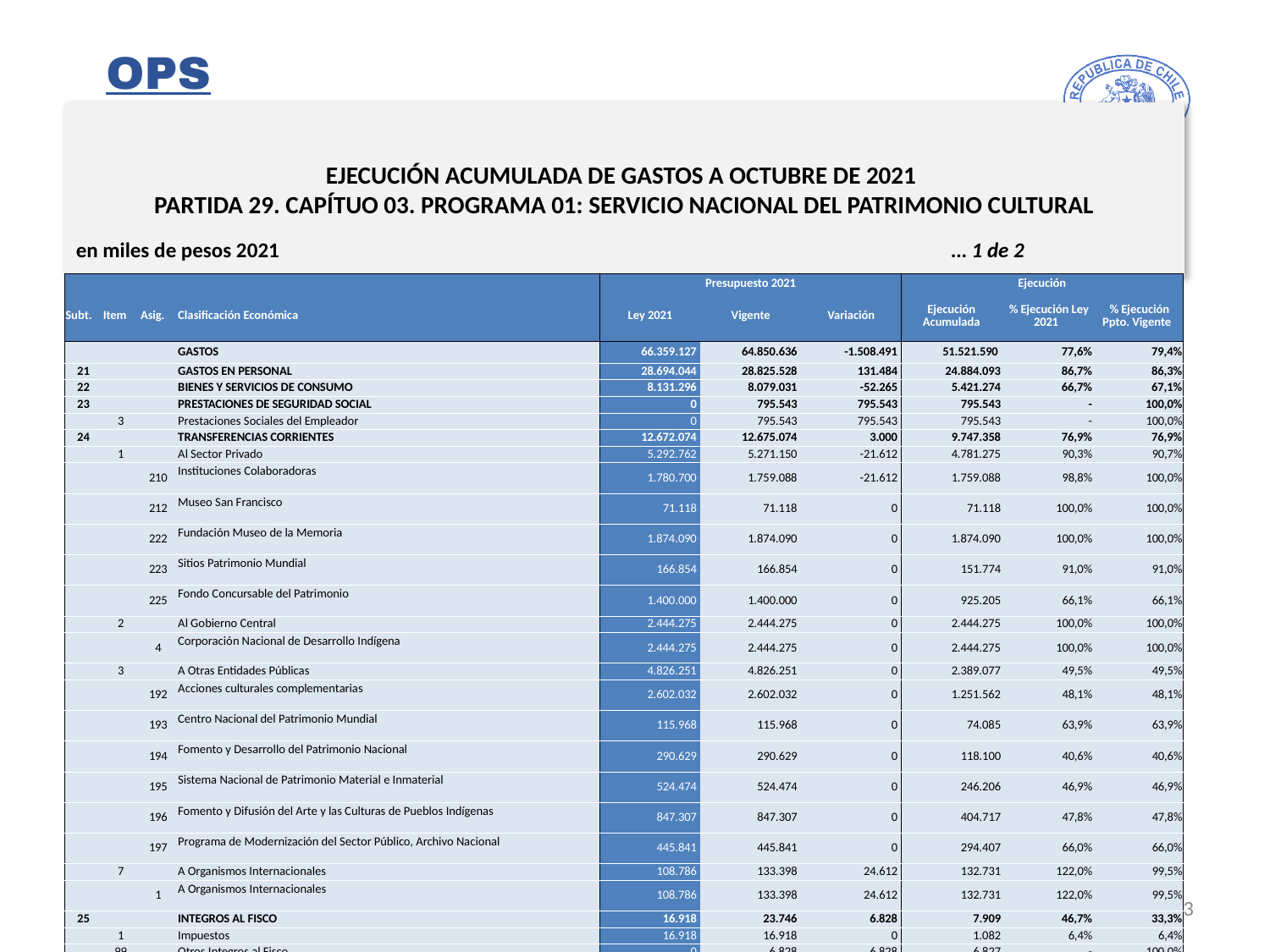

# EJECUCIÓN ACUMULADA DE GASTOS A OCTUBRE DE 2021 PARTIDA 29. CAPÍTUO 03. PROGRAMA 01: SERVICIO NACIONAL DEL PATRIMONIO CULTURAL
en miles de pesos 2021                                                                                                                                          … 1 de 2
|  |  |  |  | Presupuesto 2021 |  |  | Ejecución |  |  |
| --- | --- | --- | --- | --- | --- | --- | --- | --- | --- |
| Subt. | Item | Asig. | Clasificación Económica | Ley 2021 | Vigente | Variación | Ejecución Acumulada | % Ejecución Ley 2021 | % Ejecución Ppto. Vigente |
|  |  |  | GASTOS | 66.359.127 | 64.850.636 | -1.508.491 | 51.521.590 | 77,6% | 79,4% |
| 21 |  |  | GASTOS EN PERSONAL | 28.694.044 | 28.825.528 | 131.484 | 24.884.093 | 86,7% | 86,3% |
| 22 |  |  | BIENES Y SERVICIOS DE CONSUMO | 8.131.296 | 8.079.031 | -52.265 | 5.421.274 | 66,7% | 67,1% |
| 23 |  |  | PRESTACIONES DE SEGURIDAD SOCIAL | 0 | 795.543 | 795.543 | 795.543 | - | 100,0% |
|  | 3 |  | Prestaciones Sociales del Empleador | 0 | 795.543 | 795.543 | 795.543 | - | 100,0% |
| 24 |  |  | TRANSFERENCIAS CORRIENTES | 12.672.074 | 12.675.074 | 3.000 | 9.747.358 | 76,9% | 76,9% |
|  | 1 |  | Al Sector Privado | 5.292.762 | 5.271.150 | -21.612 | 4.781.275 | 90,3% | 90,7% |
|  |  | 210 | Instituciones Colaboradoras | 1.780.700 | 1.759.088 | -21.612 | 1.759.088 | 98,8% | 100,0% |
|  |  | 212 | Museo San Francisco | 71.118 | 71.118 | 0 | 71.118 | 100,0% | 100,0% |
|  |  | 222 | Fundación Museo de la Memoria | 1.874.090 | 1.874.090 | 0 | 1.874.090 | 100,0% | 100,0% |
|  |  | 223 | Sitios Patrimonio Mundial | 166.854 | 166.854 | 0 | 151.774 | 91,0% | 91,0% |
|  |  | 225 | Fondo Concursable del Patrimonio | 1.400.000 | 1.400.000 | 0 | 925.205 | 66,1% | 66,1% |
|  | 2 |  | Al Gobierno Central | 2.444.275 | 2.444.275 | 0 | 2.444.275 | 100,0% | 100,0% |
|  |  | 4 | Corporación Nacional de Desarrollo Indígena | 2.444.275 | 2.444.275 | 0 | 2.444.275 | 100,0% | 100,0% |
|  | 3 |  | A Otras Entidades Públicas | 4.826.251 | 4.826.251 | 0 | 2.389.077 | 49,5% | 49,5% |
|  |  | 192 | Acciones culturales complementarias | 2.602.032 | 2.602.032 | 0 | 1.251.562 | 48,1% | 48,1% |
|  |  | 193 | Centro Nacional del Patrimonio Mundial | 115.968 | 115.968 | 0 | 74.085 | 63,9% | 63,9% |
|  |  | 194 | Fomento y Desarrollo del Patrimonio Nacional | 290.629 | 290.629 | 0 | 118.100 | 40,6% | 40,6% |
|  |  | 195 | Sistema Nacional de Patrimonio Material e Inmaterial | 524.474 | 524.474 | 0 | 246.206 | 46,9% | 46,9% |
|  |  | 196 | Fomento y Difusión del Arte y las Culturas de Pueblos Indígenas | 847.307 | 847.307 | 0 | 404.717 | 47,8% | 47,8% |
|  |  | 197 | Programa de Modernización del Sector Público, Archivo Nacional | 445.841 | 445.841 | 0 | 294.407 | 66,0% | 66,0% |
|  | 7 |  | A Organismos Internacionales | 108.786 | 133.398 | 24.612 | 132.731 | 122,0% | 99,5% |
|  |  | 1 | A Organismos Internacionales | 108.786 | 133.398 | 24.612 | 132.731 | 122,0% | 99,5% |
| 25 |  |  | INTEGROS AL FISCO | 16.918 | 23.746 | 6.828 | 7.909 | 46,7% | 33,3% |
|  | 1 |  | Impuestos | 16.918 | 16.918 | 0 | 1.082 | 6,4% | 6,4% |
|  | 99 |  | Otros Integros al Fisco | 0 | 6.828 | 6.828 | 6.827 | - | 100,0% |
| 29 |  |  | ADQUISICIÓN DE ACTIVOS NO FINANCIEROS | 2.544.902 | 2.550.855 | 5.953 | 1.037.968 | 40,8% | 40,7% |
|  | 3 |  | Vehículos | 16.533 | 16.533 | 0 | 0 | 0,0% | 0,0% |
|  | 4 |  | Mobiliario y Otros | 2.275.436 | 2.275.436 | 0 | 904.992 | 39,8% | 39,8% |
|  | 5 |  | Máquinas y Equipos | 66.091 | 66.091 | 0 | 42.452 | 64,2% | 64,2% |
|  | 6 |  | Equipos Informáticos | 101.866 | 107.819 | 5.953 | 45.291 | 44,5% | 42,0% |
|  | 7 |  | Programas Informáticos | 84.976 | 84.976 | 0 | 45.233 | 53,2% | 53,2% |
13